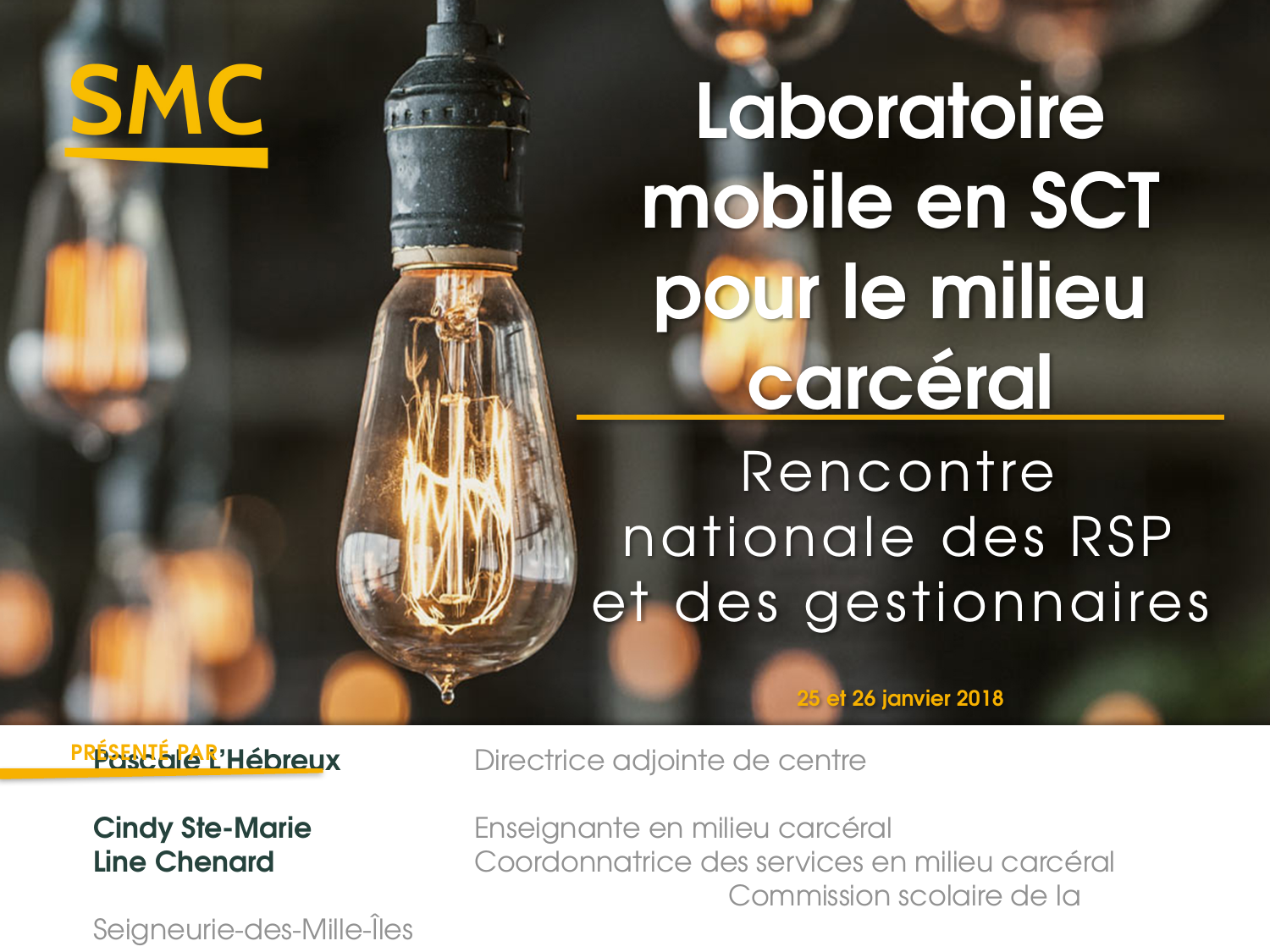

# Laboratoire mobile en SCT pour le milieu carcéral
Rencontre nationale des RSP et des gestionnaires
25 et 26 janvier 2018
PRÉSENTÉ PAR
Pascale L’Hébreux		Directrice adjointe de centre
Cindy Ste-Marie		Enseignante en milieu carcéral
Line Chenard 		Coordonnatrice des services en milieu carcéral
					Commission scolaire de la Seigneurie-des-Mille-Îles